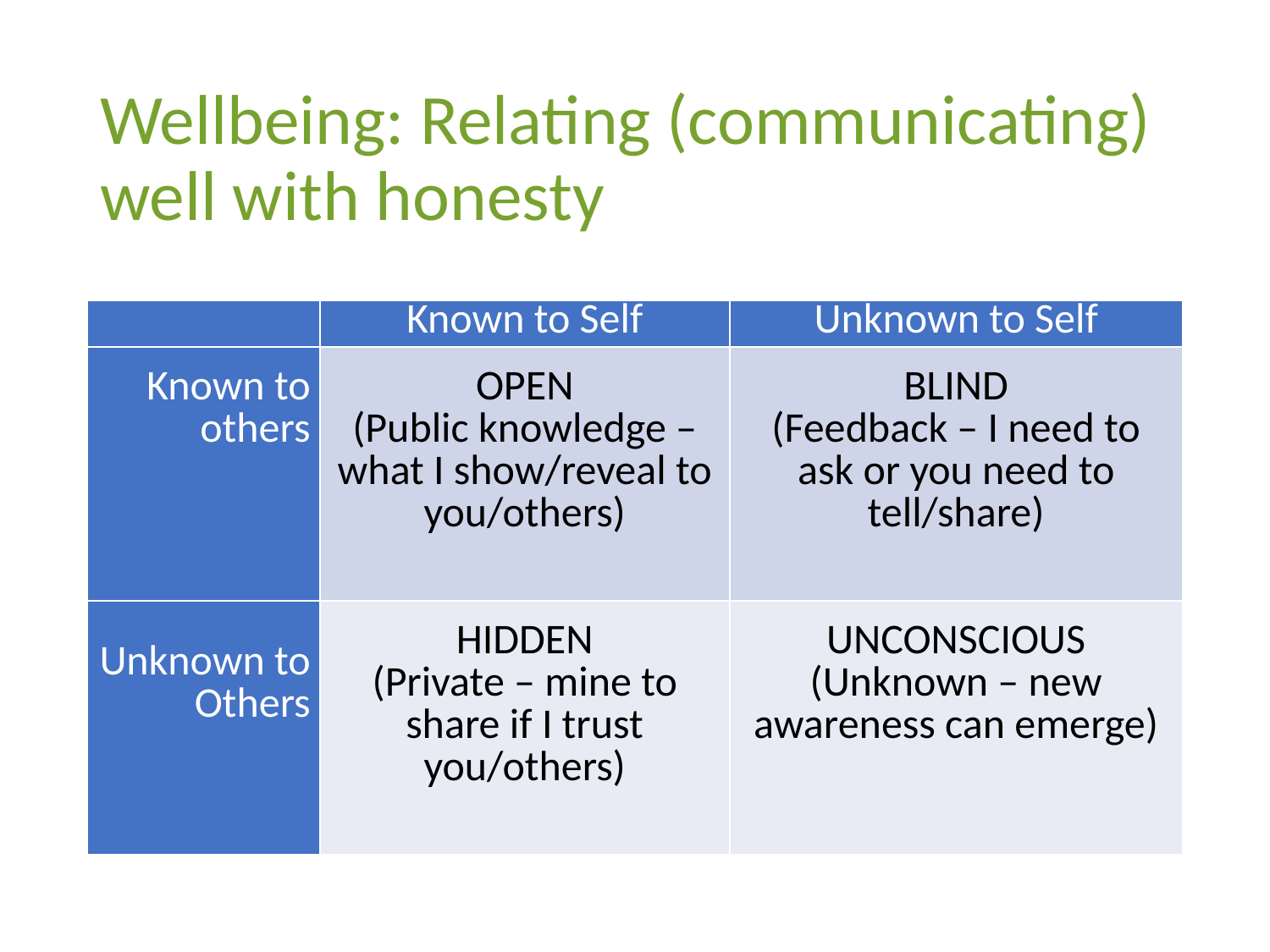

# Wellbeing: Relating (communicating) well with honesty
|  | Known to Self | Unknown to Self |
| --- | --- | --- |
| Known to others | OPEN (Public knowledge – what I show/reveal to you/others) | BLIND (Feedback – I need to ask or you need to tell/share) |
| Unknown to Others | HIDDEN (Private – mine to share if I trust you/others) | UNCONSCIOUS (Unknown – new awareness can emerge) |